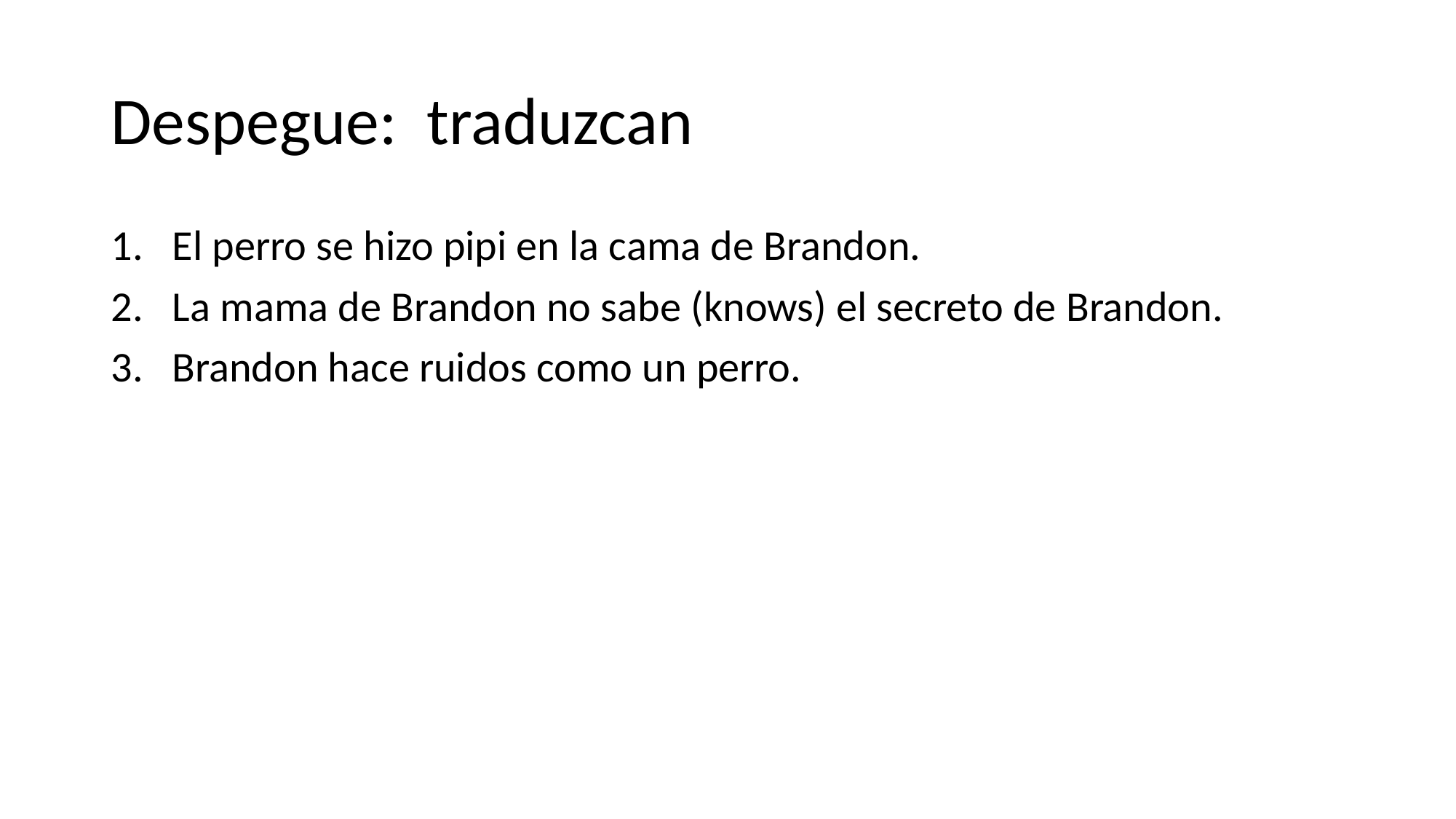

# Despegue:  traduzcan
El perro se hizo pipi en la cama de Brandon.
La mama de Brandon no sabe (knows) el secreto de Brandon.
Brandon hace ruidos como un perro.